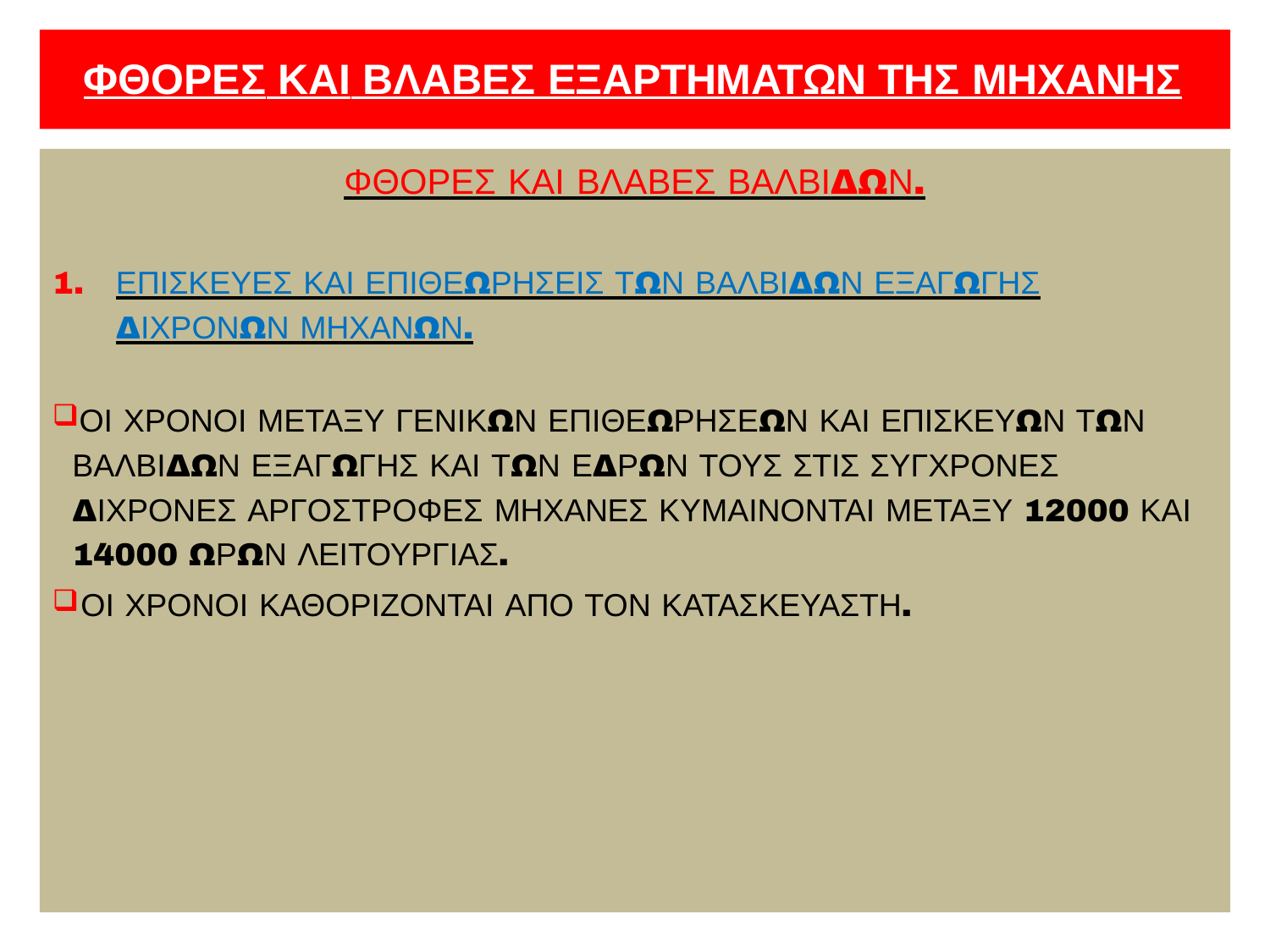

# ΦΘΟΡΕΣ ΚΑΙ ΒΛΑΒΕΣ ΕΞΑΡΤΗΜΑΤΩΝ ΤΗΣ ΜΗΧΑΝΗΣ

ΦΘΟΡΕΣ ΚΑΙ ΒΛΑΒΕΣ ΒΑΛΒΙΔΩΝ.

ΕΠΙΣΚΕΥΕΣ ΚΑΙ ΕΠΙΘΕΩΡΗΣΕΙΣ ΤΩΝ ΒΑΛΒΙΔΩΝ ΕΞΑΓΩΓΗΣ ΔΙΧΡΟΝΩΝ ΜΗΧΑΝΩΝ.

ΟΙ ΧΡΟΝΟΙ ΜΕΤΑΞΥ ΓΕΝΙΚΩΝ ΕΠΙΘΕΩΡΗΣΕΩΝ ΚΑΙ ΕΠΙΣΚΕΥΩΝ ΤΩΝ ΒΑΛΒΙΔΩΝ ΕΞΑΓΩΓΗΣ ΚΑΙ ΤΩΝ ΕΔΡΩΝ ΤΟΥΣ ΣΤΙΣ ΣΥΓΧΡΟΝΕΣ ΔΙΧΡΟΝΕΣ ΑΡΓΟΣΤΡΟΦΕΣ ΜΗΧΑΝΕΣ ΚΥΜΑΙΝΟΝΤΑΙ ΜΕΤΑΞΥ 12000 ΚΑΙ 14000 ΩΡΩΝ ΛΕΙΤΟΥΡΓΙΑΣ.
ΟΙ ΧΡΟΝΟΙ ΚΑΘΟΡΙΖΟΝΤΑΙ ΑΠΟ ΤΟΝ ΚΑΤΑΣΚΕΥΑΣΤΗ.